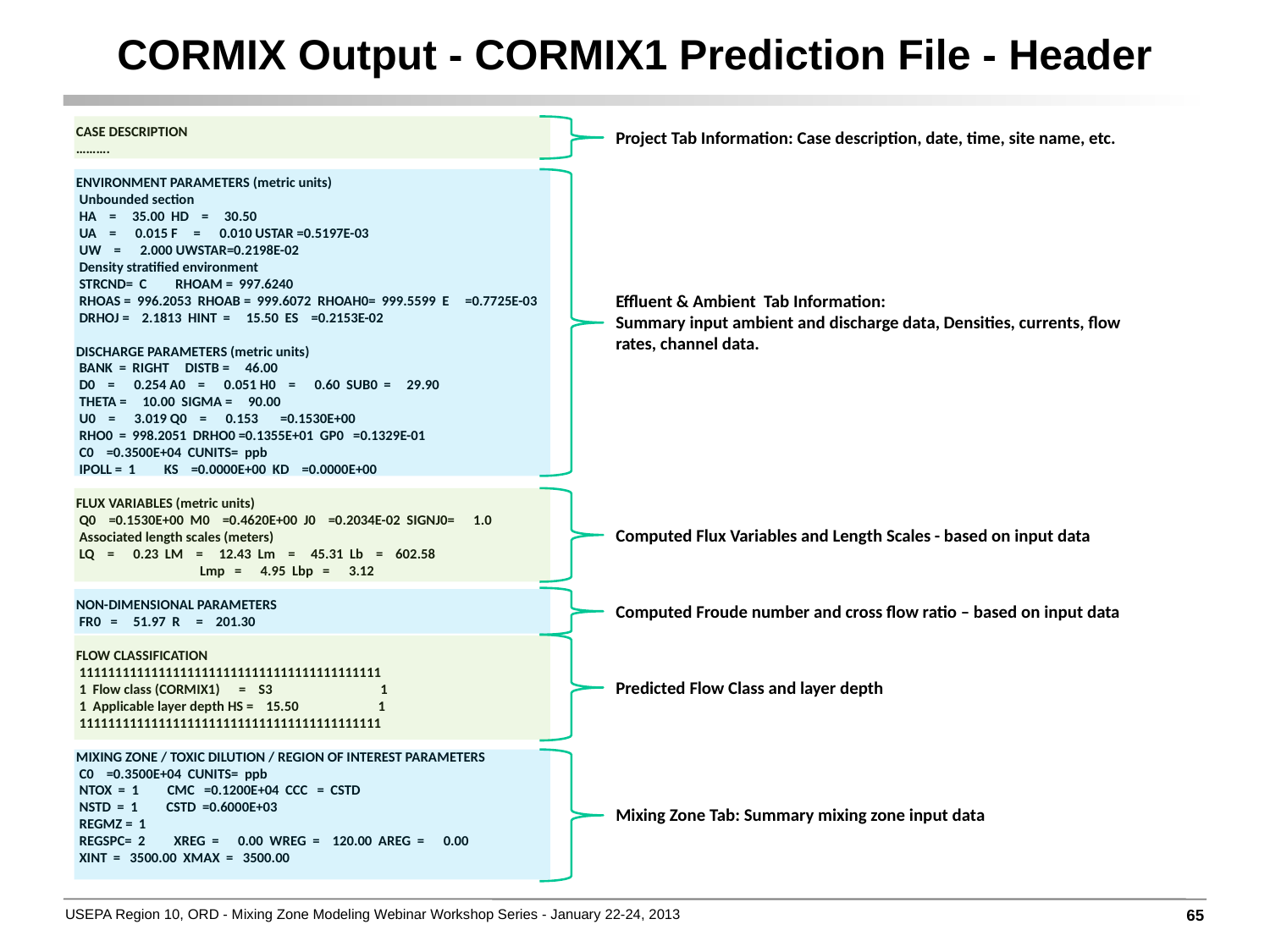

CORMIX Output - CORMIX1 Prediction File - Header
CASE DESCRIPTION
……….

ENVIRONMENT PARAMETERS (metric units)
 Unbounded section
 HA    =     35.00  HD    =     30.50
 UA    =      0.015 F     =      0.010 USTAR =0.5197E-03
 UW    =      2.000 UWSTAR=0.2198E-02
 Density stratified environment
 STRCND=  C         RHOAM =  997.6240
 RHOAS =  996.2053  RHOAB =  999.6072  RHOAH0=  999.5599  E     =0.7725E-03
 DRHOJ =    2.1813  HINT  =     15.50  ES    =0.2153E-02

DISCHARGE PARAMETERS (metric units)
 BANK  =  RIGHT     DISTB =     46.00
 D0    =      0.254 A0    =      0.051 H0    =      0.60  SUB0  =     29.90
 THETA =     10.00  SIGMA =     90.00
 U0    =      3.019 Q0    =      0.153       =0.1530E+00
 RHO0  =  998.2051  DRHO0 =0.1355E+01  GP0   =0.1329E-01
 C0    =0.3500E+04  CUNITS=  ppb
 IPOLL =  1         KS    =0.0000E+00  KD    =0.0000E+00

FLUX VARIABLES (metric units)
 Q0    =0.1530E+00  M0    =0.4620E+00  J0    =0.2034E-02  SIGNJ0=      1.0
 Associated length scales (meters)
 LQ    =      0.23  LM    =     12.43  Lm    =     45.31  Lb    =    602.58
                                       Lmp   =      4.95  Lbp   =      3.12

NON-DIMENSIONAL PARAMETERS
 FR0   =     51.97  R     =    201.30

FLOW CLASSIFICATION
 111111111111111111111111111111111111111111
 1  Flow class (CORMIX1)      =    S3                                  1
 1  Applicable layer depth HS =    15.50                         1
 111111111111111111111111111111111111111111

MIXING ZONE / TOXIC DILUTION / REGION OF INTEREST PARAMETERS
 C0    =0.3500E+04  CUNITS=  ppb
 NTOX  =  1         CMC   =0.1200E+04  CCC   =  CSTD
 NSTD  =  1         CSTD  =0.6000E+03
 REGMZ =  1
 REGSPC=  2         XREG  =      0.00  WREG  =    120.00  AREG  =      0.00
 XINT  =   3500.00  XMAX  =   3500.00

Project Tab Information: Case description, date, time, site name, etc.

Effluent & Ambient  Tab Information:
Summary input ambient and discharge data, Densities, currents, flow rates, channel data.

Computed Flux Variables and Length Scales - based on input data

Computed Froude number and cross flow ratio – based on input data

Predicted Flow Class and layer depth

Mixing Zone Tab: Summary mixing zone input data
65